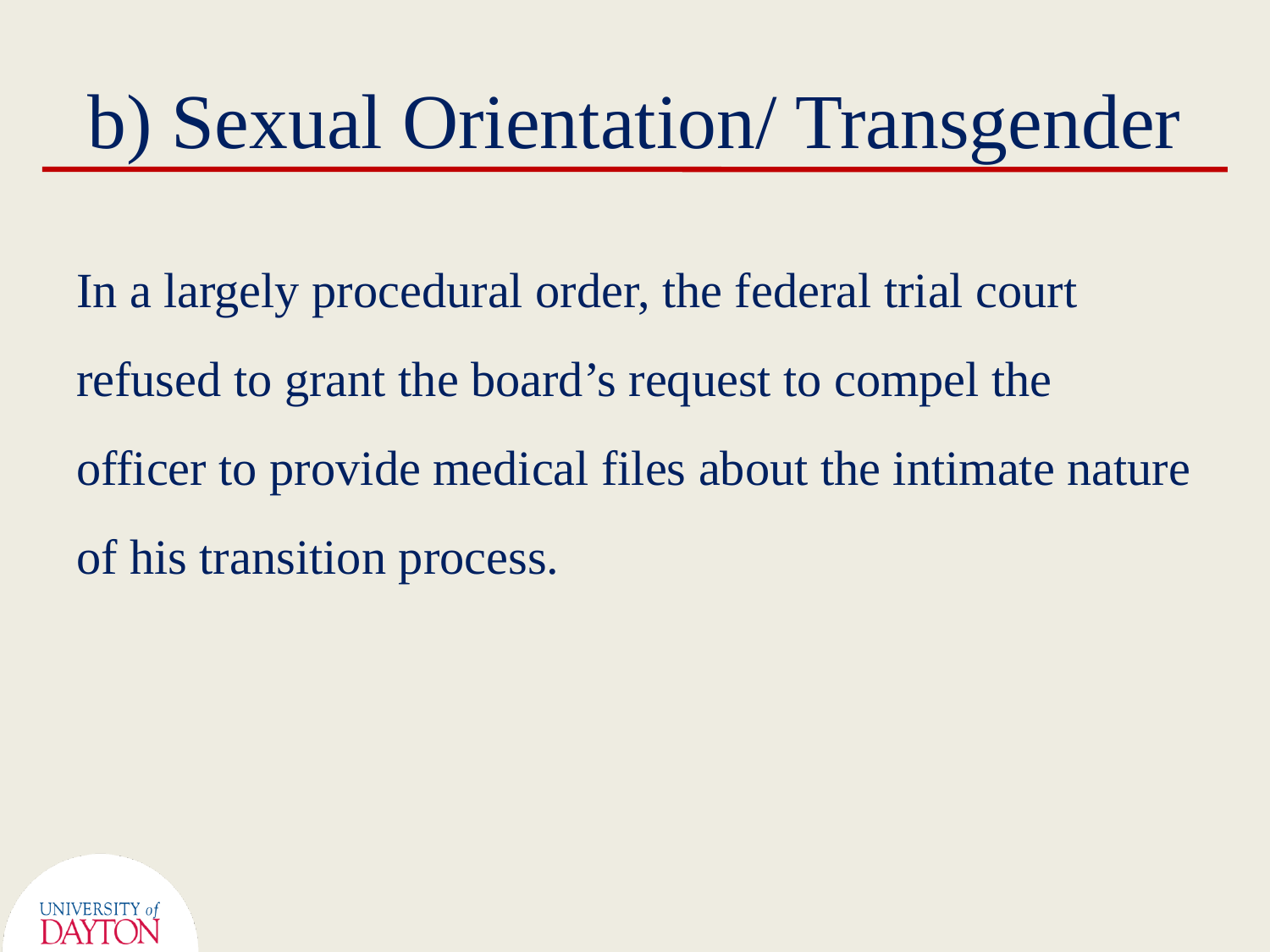

# b) Sexual Orientation/ Transgender
In a largely procedural order, the federal trial court refused to grant the board’s request to compel the officer to provide medical files about the intimate nature of his transition process.